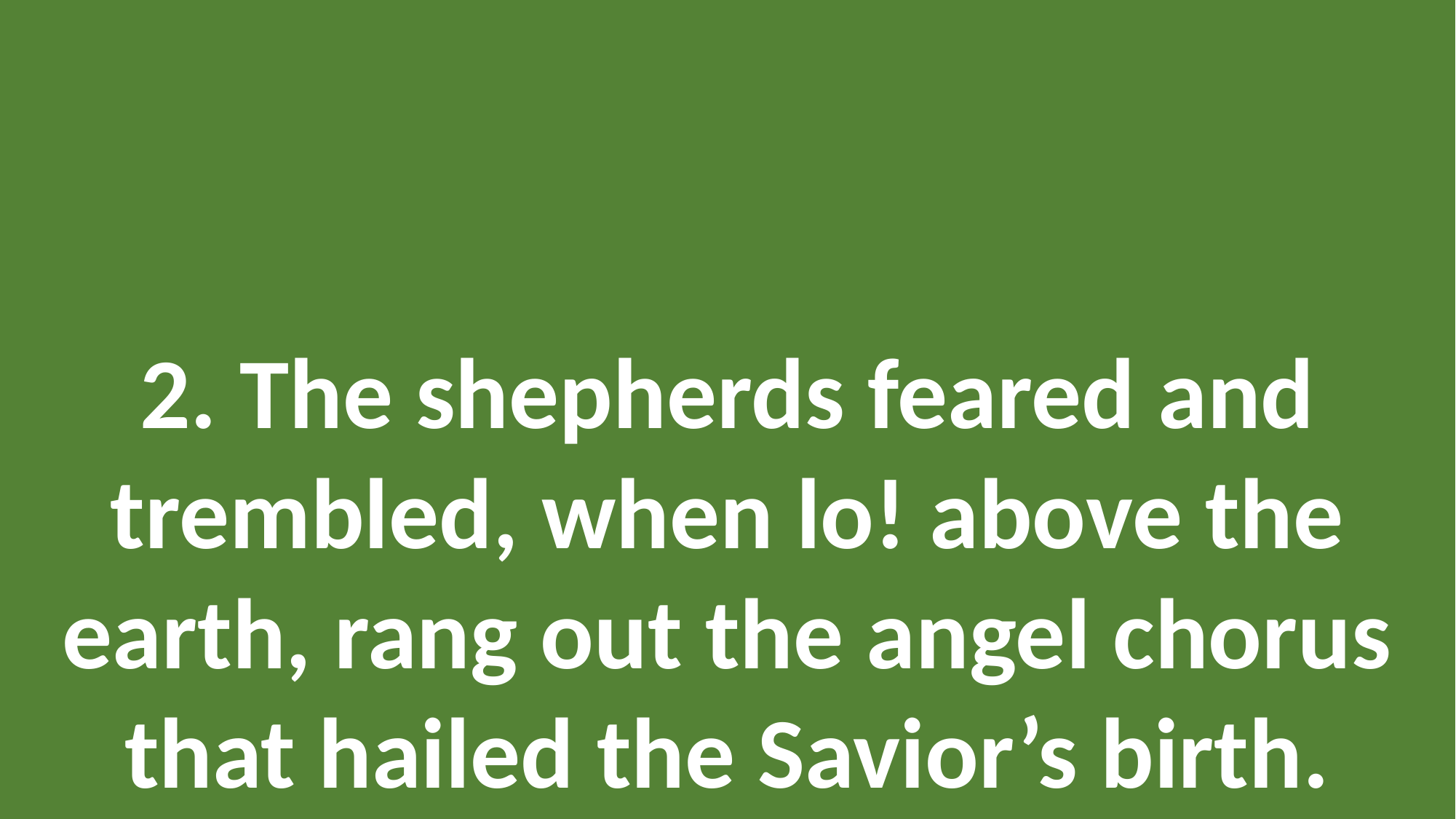

Go, Tell It on the Mountain
(Verse 2)
2. The shepherds feared and trembled, when lo! above the earth, rang out the angel chorus
that hailed the Savior’s birth.